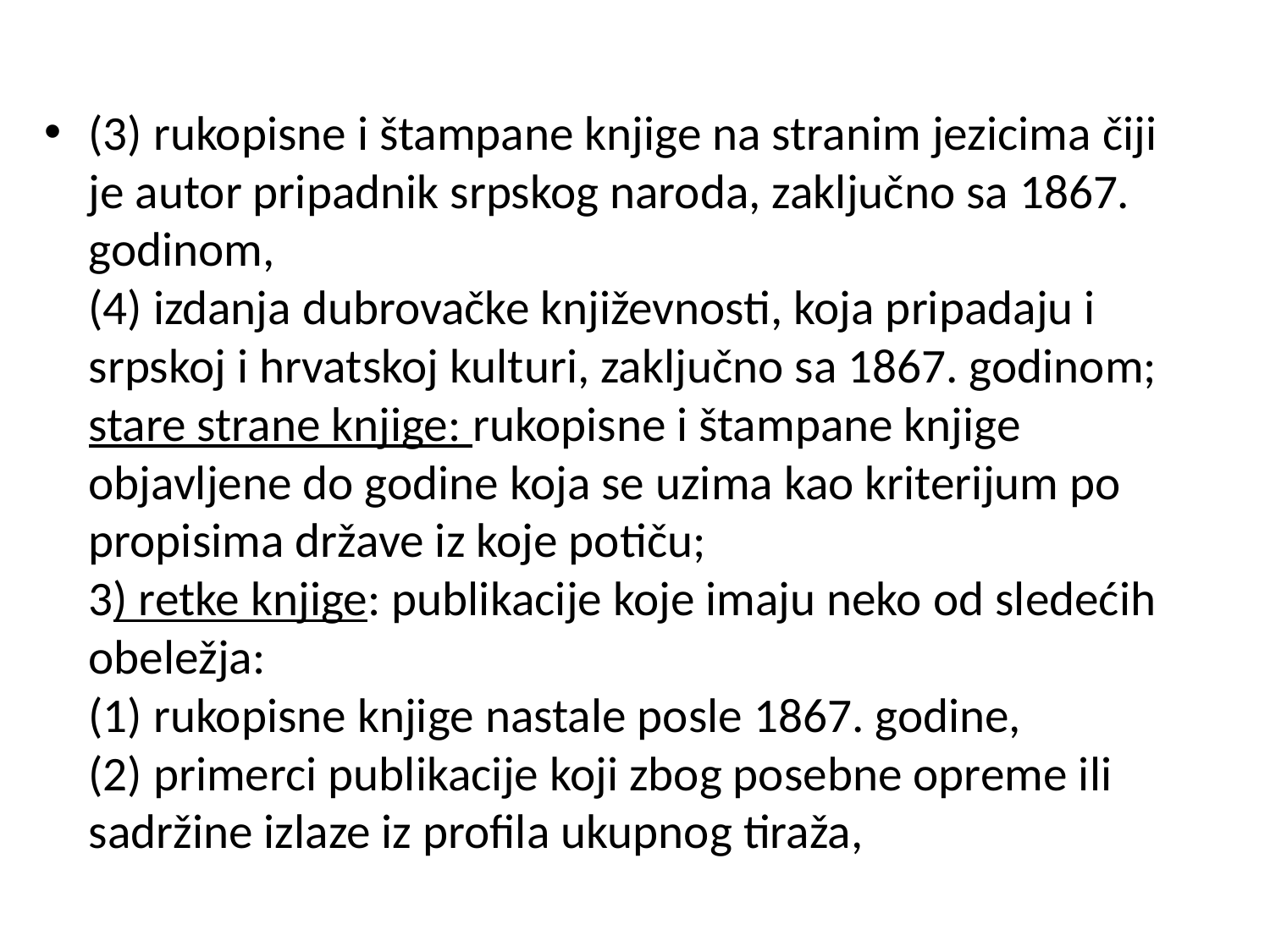

(3) rukopisne i štampane knjige na stranim jezicima čiji je autor pripadnik srpskog naroda, zaključno sa 1867. godinom,
(4) izdanja dubrovačke književnosti, koja pripadaju i srpskoj i hrvatskoj kulturi, zaključno sa 1867. godinom;
stare strane knjige: rukopisne i štampane knjige objavljene do godine koja se uzima kao kriterijum po propisima države iz koje potiču;
3) retke knjige: publikacije koje imaju neko od sledećih obeležja:
(1) rukopisne knjige nastale posle 1867. godine,
(2) primerci publikacije koji zbog posebne opreme ili sadržine izlaze iz profila ukupnog tiraža,